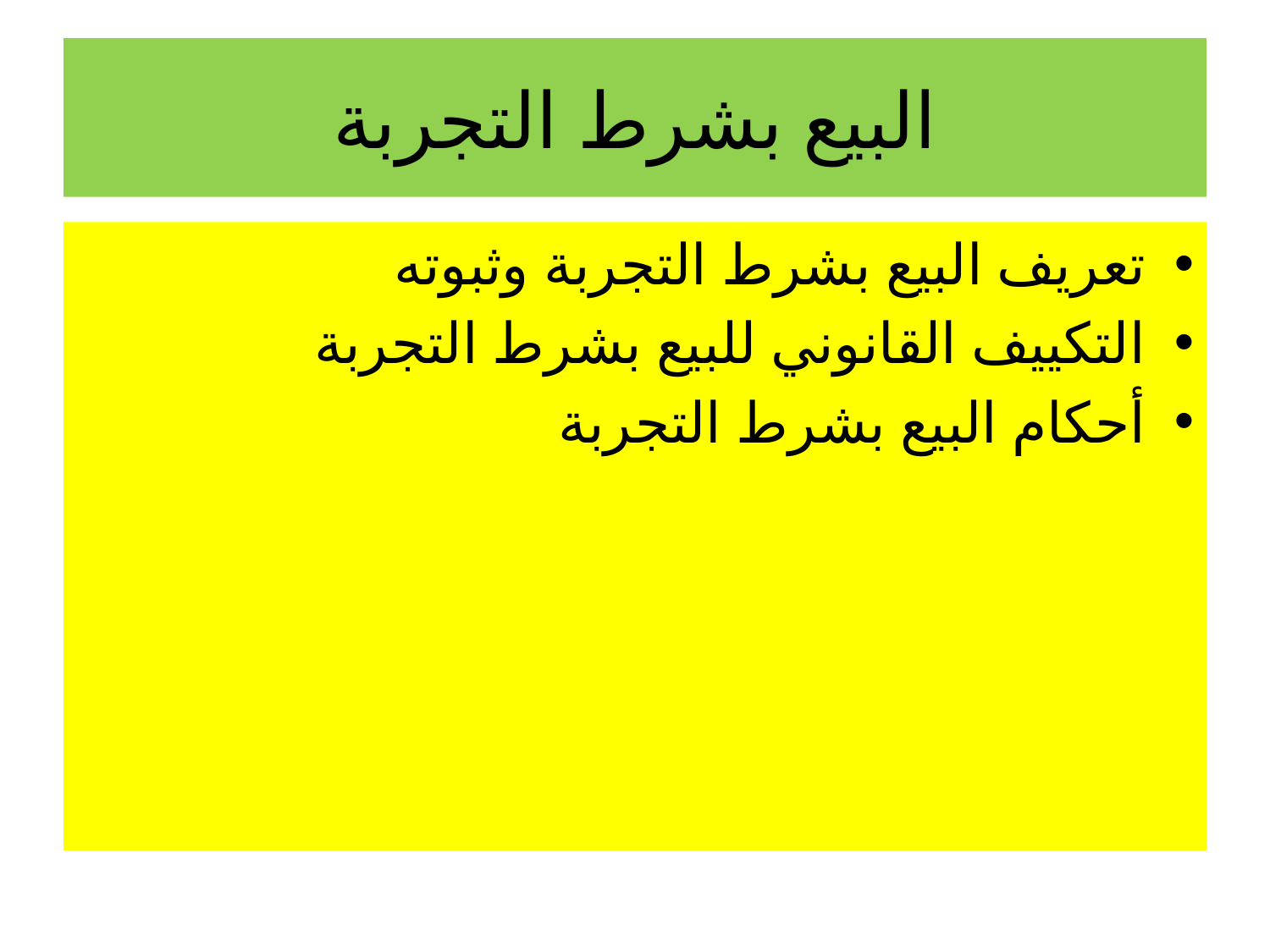

# البيع بشرط التجربة
تعريف البيع بشرط التجربة وثبوته
التكييف القانوني للبيع بشرط التجربة
أحكام البيع بشرط التجربة